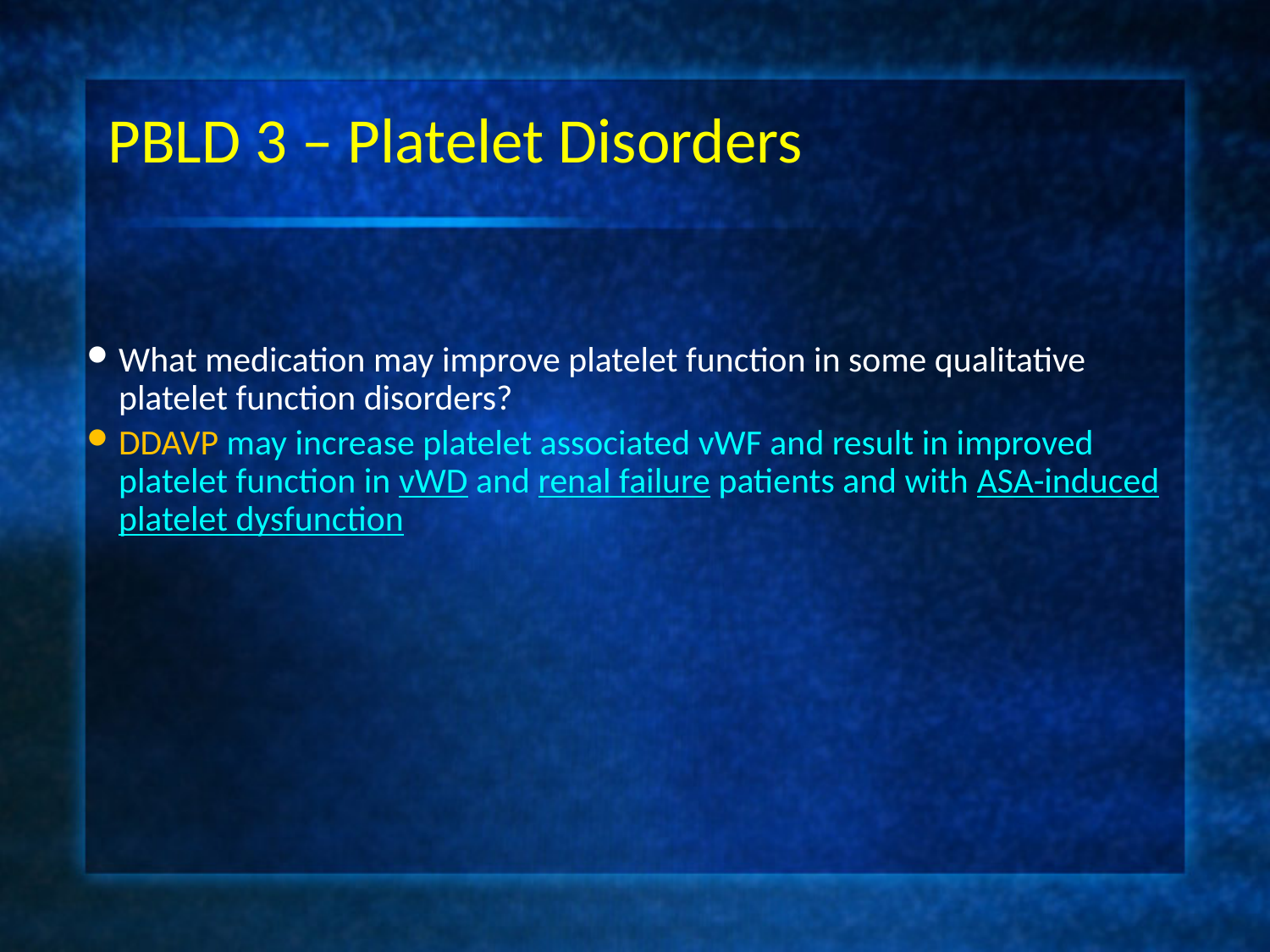

# PBLD 3 – Platelet Disorders

What medication may improve platelet function in some qualitative          platelet function disorders?
DDAVP may increase platelet associated vWF and result in improved        platelet function in vWD and renal failure patients and with ASA-induced platelet dysfunction